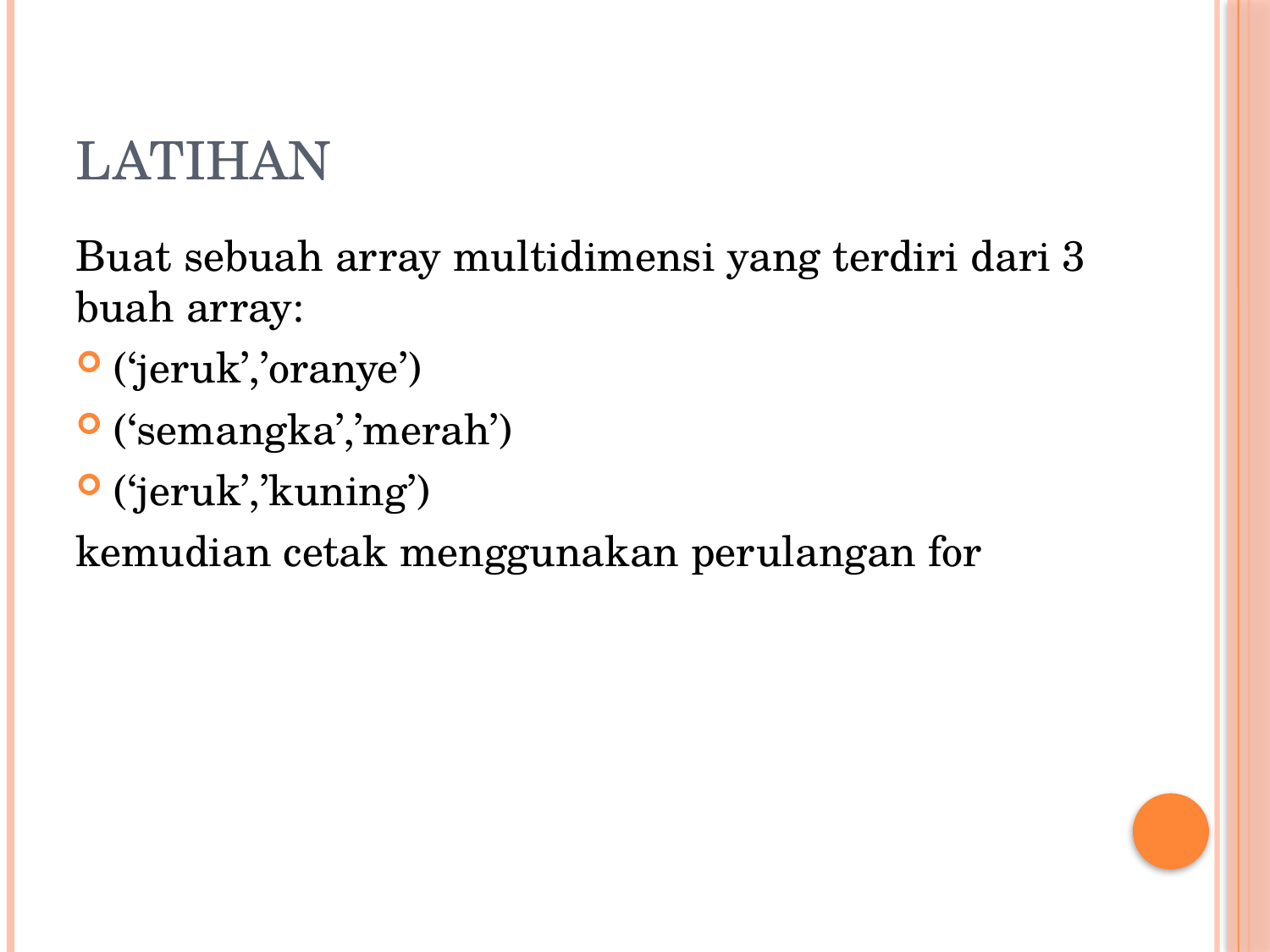

# Latihan
Buat sebuah array multidimensi yang terdiri dari 3 buah array:
(‘jeruk’,’oranye’)
(‘semangka’,’merah’)
(‘jeruk’,’kuning’)
kemudian cetak menggunakan perulangan for